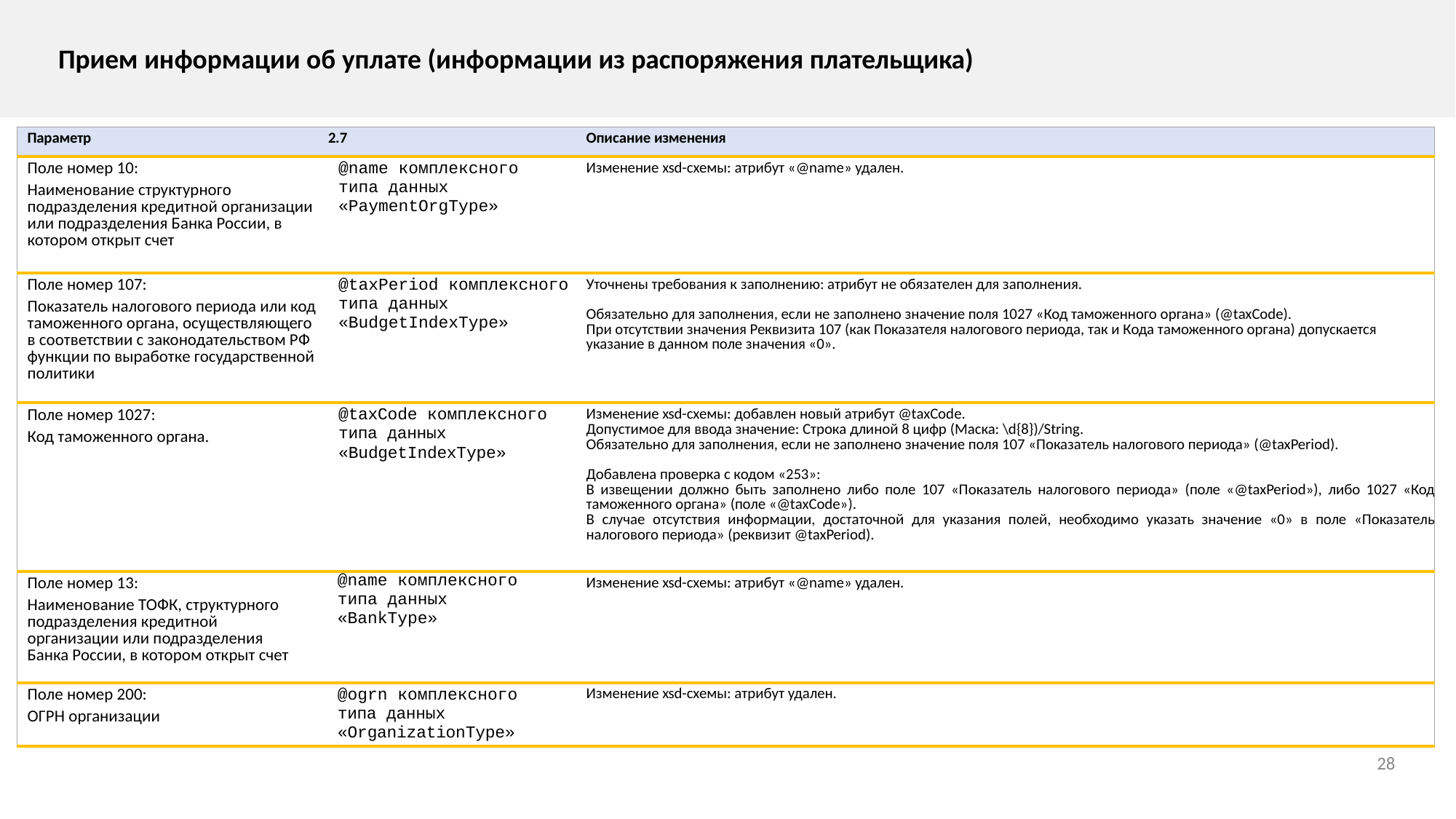

Прием информации об уплате (информации из распоряжения плательщика)
| Параметр | 2.7 | Описание изменения |
| --- | --- | --- |
| Поле номер 10: Наименование структурного подразделения кредитной организации или подразделения Банка России, в котором открыт счет | @name комплексного типа данных «PaymentOrgType» | Изменение xsd-схемы: атрибут «@name» удален. |
| Поле номер 107: Показатель налогового периода или код таможенного органа, осуществляющего в соответствии с законодательством РФ функции по выработке государственной политики | @taxPeriod комплексного типа данных «BudgetIndexType» | Уточнены требования к заполнению: атрибут не обязателен для заполнения. Обязательно для заполнения, если не заполнено значение поля 1027 «Код таможенного органа» (@taxCode). При отсутствии значения Реквизита 107 (как Показателя налогового периода, так и Кода таможенного органа) допускается указание в данном поле значения «0». |
| Поле номер 1027: Код таможенного органа. | @taxCode комплексного типа данных «BudgetIndexType» | Изменение xsd-схемы: добавлен новый атрибут @taxCode. Допустимое для ввода значение: Строка длиной 8 цифр (Маска: \d{8})/String. Обязательно для заполнения, если не заполнено значение поля 107 «Показатель налогового периода» (@taxPeriod). Добавлена проверка с кодом «253»: В извещении должно быть заполнено либо поле 107 «Показатель налогового периода» (поле «@taxPeriod»), либо 1027 «Код таможенного органа» (поле «@taxCode»). В случае отсутствия информации, достаточной для указания полей, необходимо указать значение «0» в поле «Показатель налогового периода» (реквизит @taxPeriod). |
| Поле номер 13: Наименование ТОФК, структурного подразделения кредитной организации или подразделения Банка России, в котором открыт счет | @name комплексного типа данных «BankType» | Изменение xsd-схемы: атрибут «@name» удален. |
| Поле номер 200: ОГРН организации | @ogrn комплексного типа данных «OrganizationType» | Изменение xsd-схемы: атрибут удален. |
28